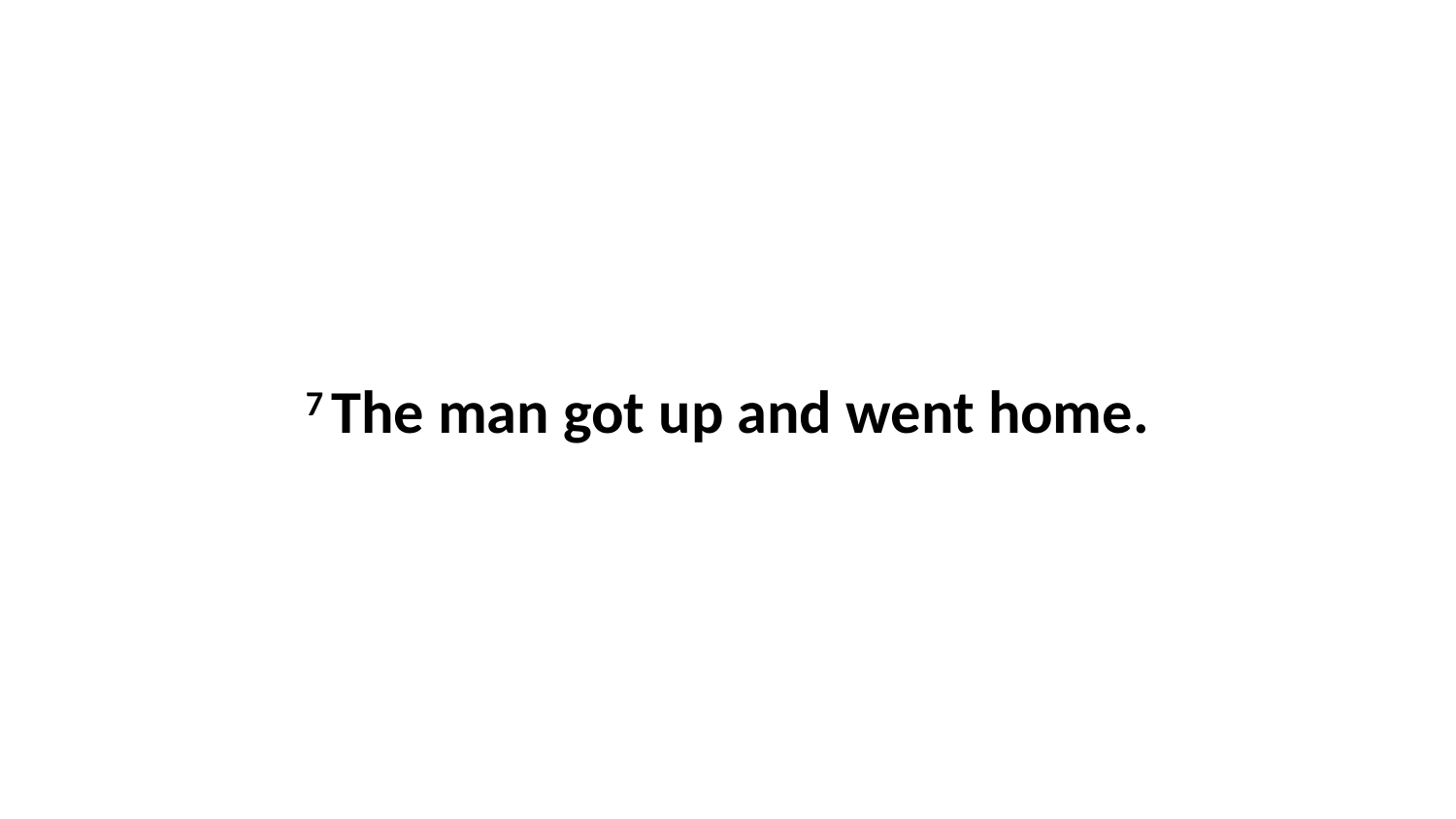

7 The man got up and went home.